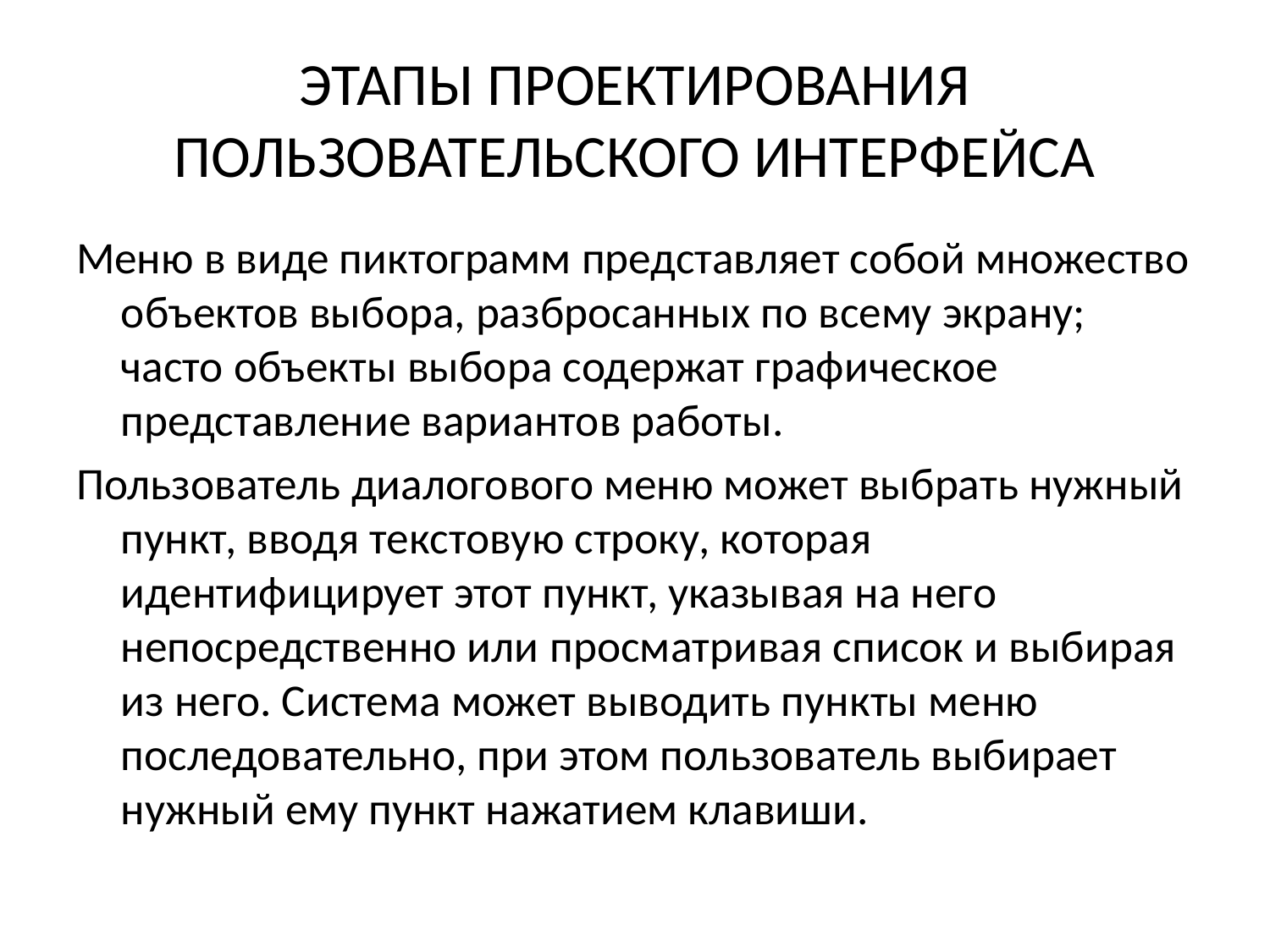

# ЭТАПЫ ПРОЕКТИРОВАНИЯ ПОЛЬЗОВАТЕЛЬСКОГО ИНТЕРФЕЙСА
Меню в виде пиктограмм представляет собой множество объектов выбора, разбросанных по всему экрану; часто объекты выбора содержат графическое представление вариантов работы.
Пользователь диалогового меню может выбрать нужный пункт, вводя текстовую строку, которая идентифицирует этот пункт, указывая на него непосредственно или просматривая список и выбирая из него. Система может выводить пункты меню последовательно, при этом пользователь выбирает нужный ему пункт нажатием клавиши.